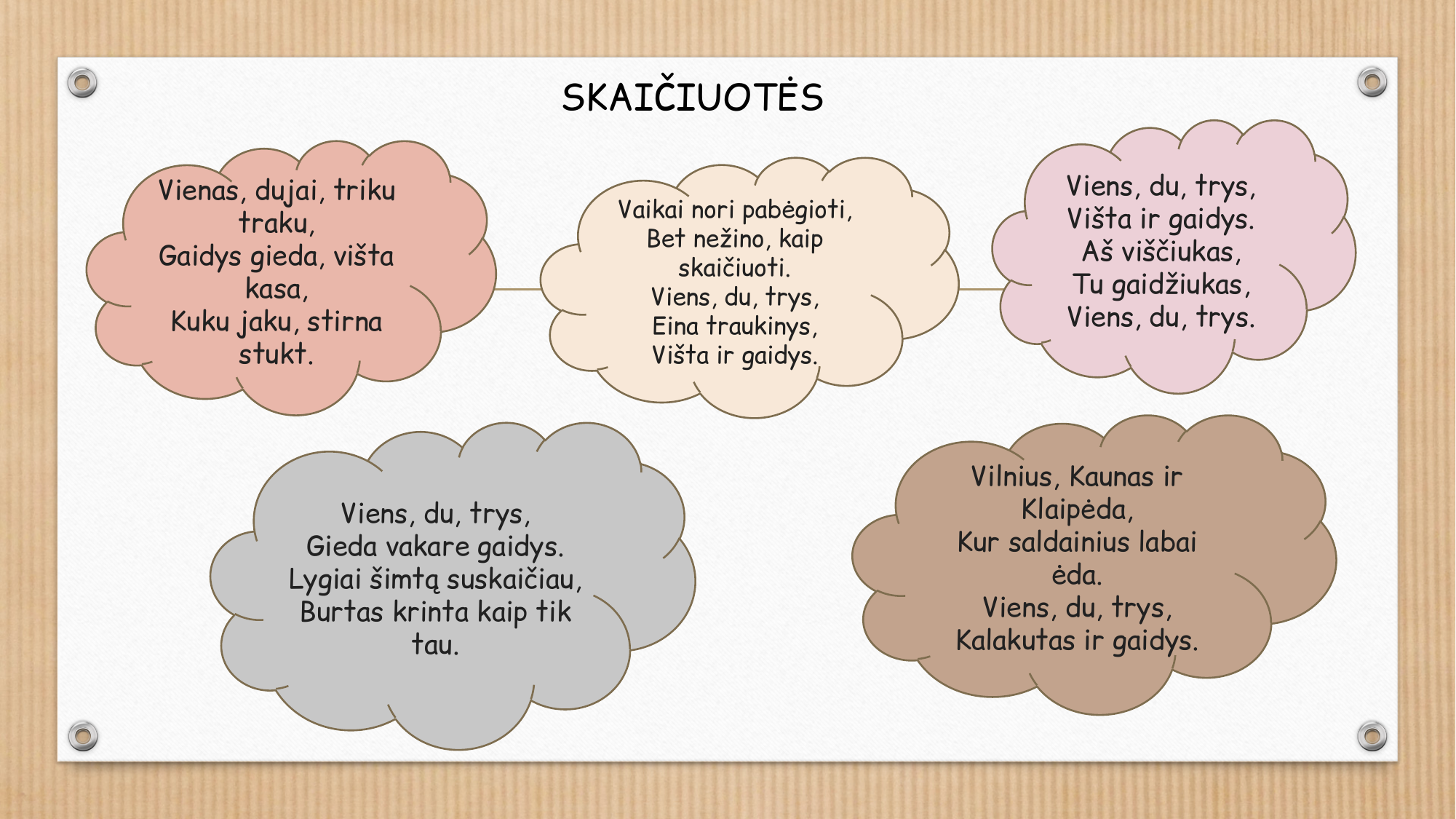

SKAIČIUOTĖS
#
Viens, du, trys,
Višta ir gaidys.
Aš viščiukas,
Tu gaidžiukas,
Viens, du, trys.
Vienas, dujai, triku traku,
Gaidys gieda, višta kasa,
Kuku jaku, stirna stukt.
Vaikai nori pabėgioti,
Bet nežino, kaip skaičiuoti.
Viens, du, trys,
Eina traukinys,
Višta ir gaidys.
Vilnius, Kaunas ir Klaipėda,
Kur saldainius labai ėda.
Viens, du, trys,
Kalakutas ir gaidys.
Viens, du, trys,
Gieda vakare gaidys.
Lygiai šimtą suskaičiau,
Burtas krinta kaip tik tau.